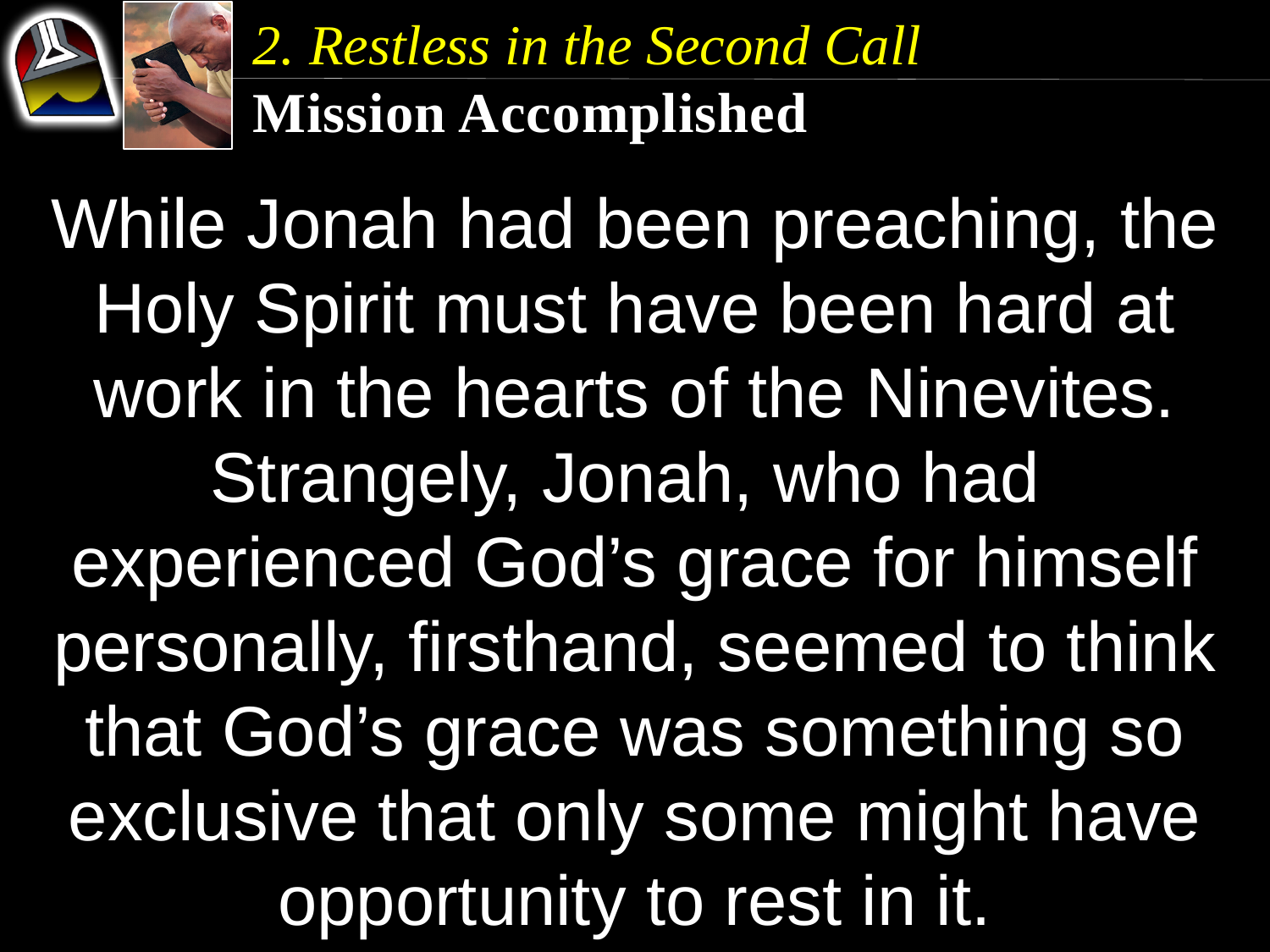

2. Restless in the Second Call
Mission Accomplished
While Jonah had been preaching, the Holy Spirit must have been hard at work in the hearts of the Ninevites.
Strangely, Jonah, who had  experienced God’s grace for himself personally, firsthand, seemed to think that God’s grace was something so exclusive that only some might have opportunity to rest in it.